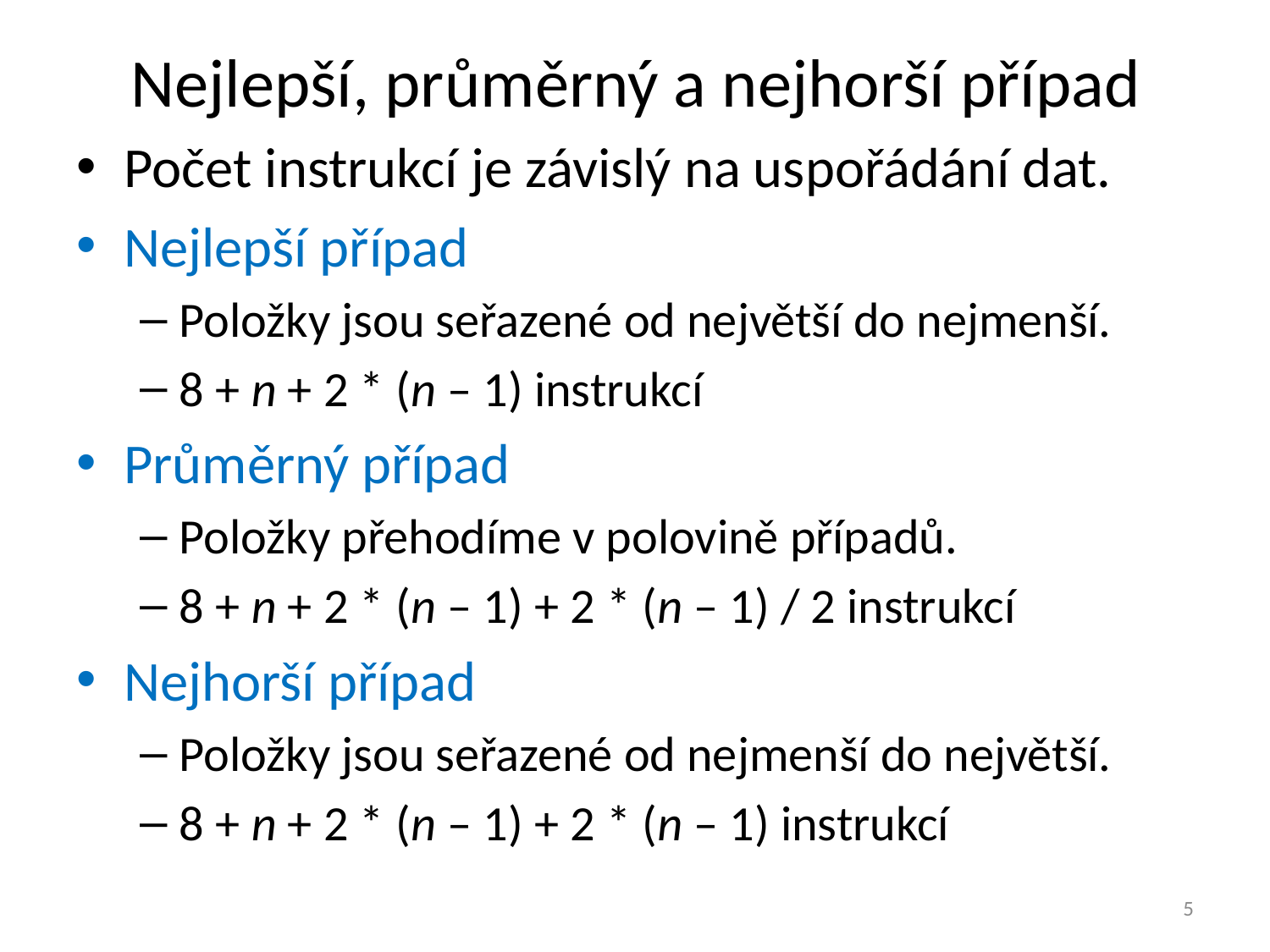

# Nejlepší, průměrný a nejhorší případ
Počet instrukcí je závislý na uspořádání dat.
Nejlepší případ
Položky jsou seřazené od největší do nejmenší.
8 + n + 2 * (n – 1) instrukcí
Průměrný případ
Položky přehodíme v polovině případů.
8 + n + 2 * (n – 1) + 2 * (n – 1) / 2 instrukcí
Nejhorší případ
Položky jsou seřazené od nejmenší do největší.
8 + n + 2 * (n – 1) + 2 * (n – 1) instrukcí
5